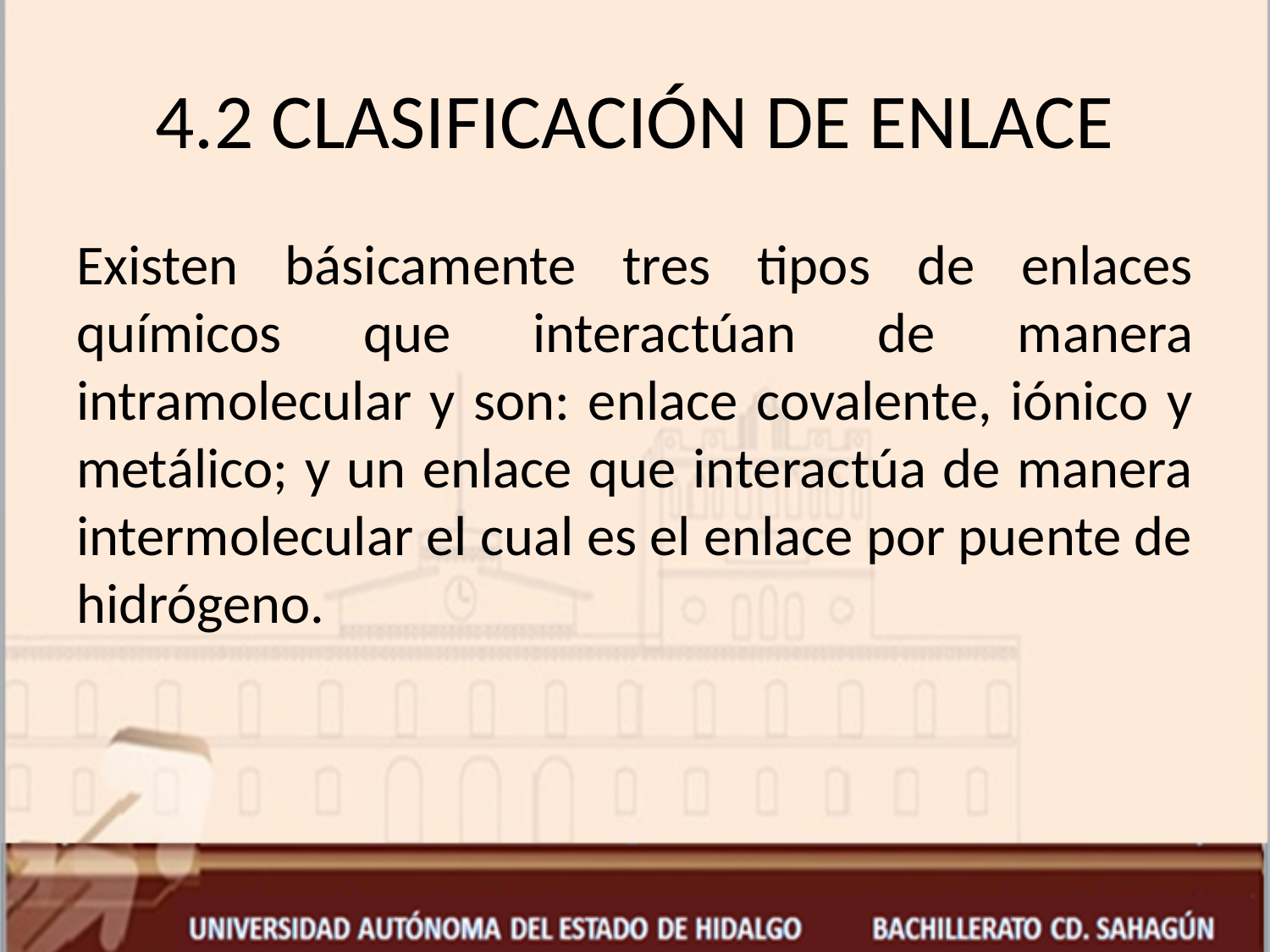

# 4.2 CLASIFICACIÓN DE ENLACE
Existen básicamente tres tipos de enlaces químicos que interactúan de manera intramolecular y son: enlace covalente, iónico y metálico; y un enlace que interactúa de manera intermolecular el cual es el enlace por puente de hidrógeno.